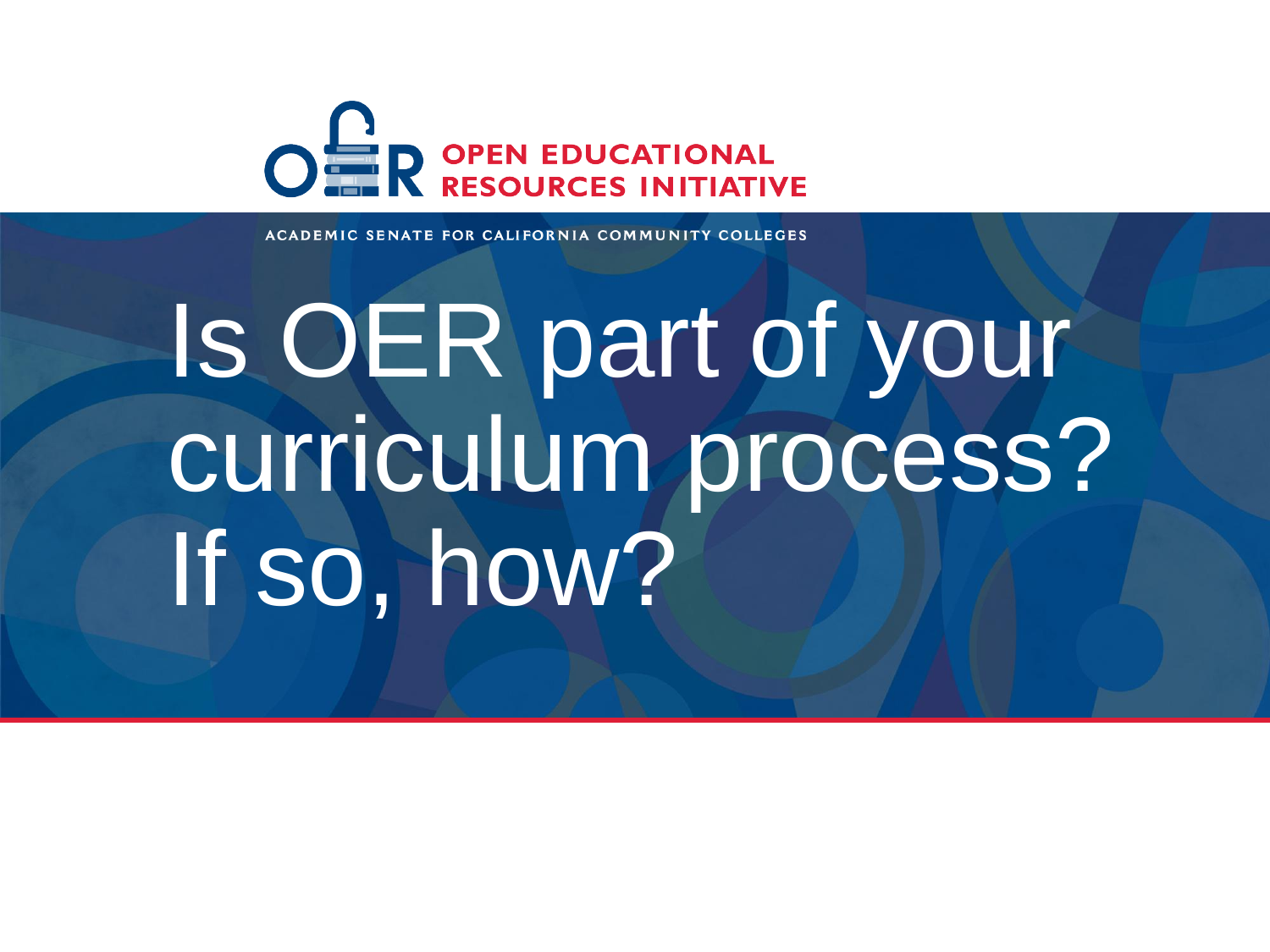

# Is OER part of your curriculum process? If so, how?